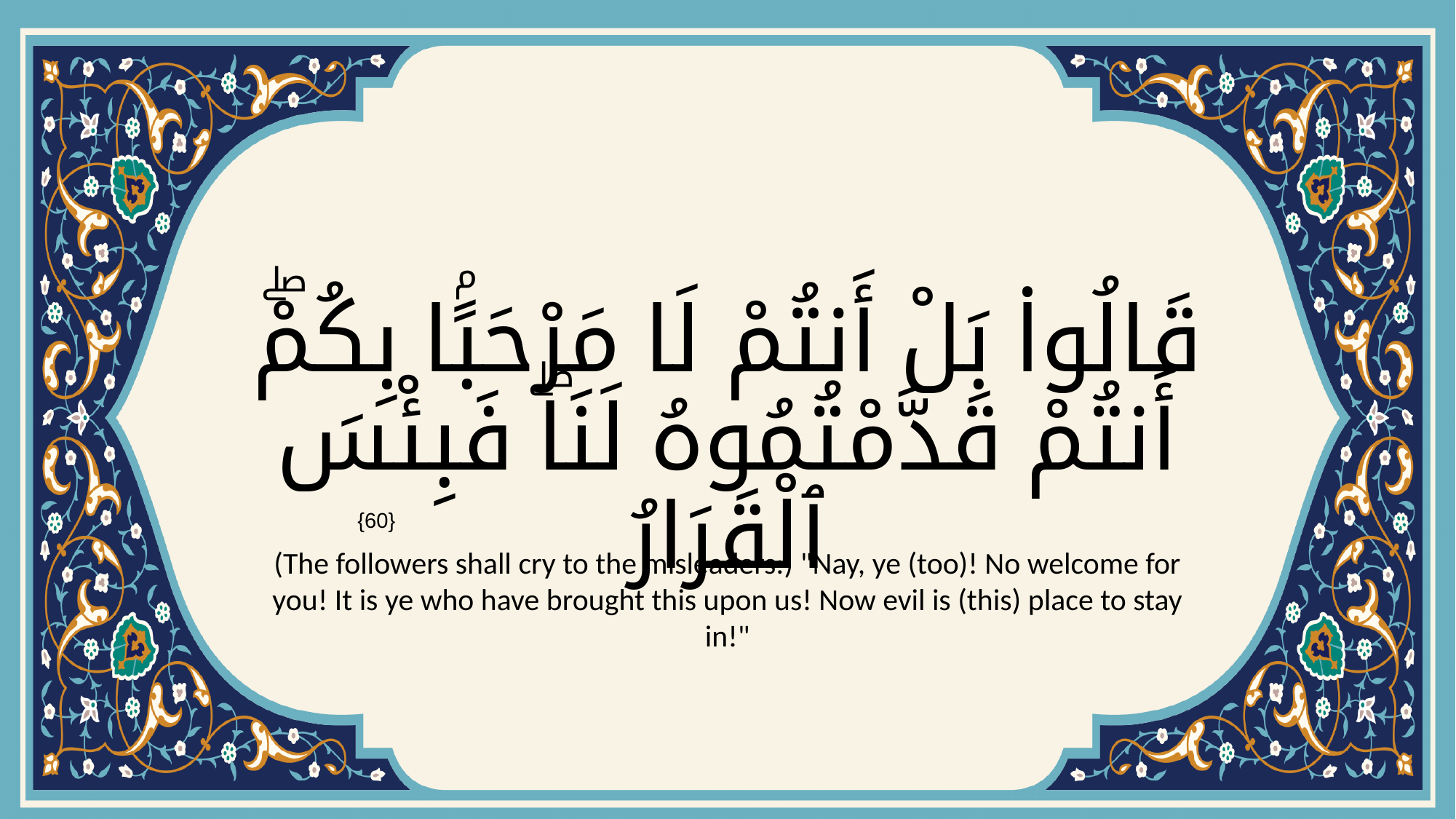

# قَالُوا۟ بَلْ أَنتُمْ لَا مَرْحَبًۢا بِكُمْۖ أَنتُمْ قَدَّمْتُمُوهُ لَنَاۖ فَبِئْسَ ٱلْقَرَارُ
{60}
(The followers shall cry to the misleaders:) "Nay, ye (too)! No welcome for you! It is ye who have brought this upon us! Now evil is (this) place to stay in!"